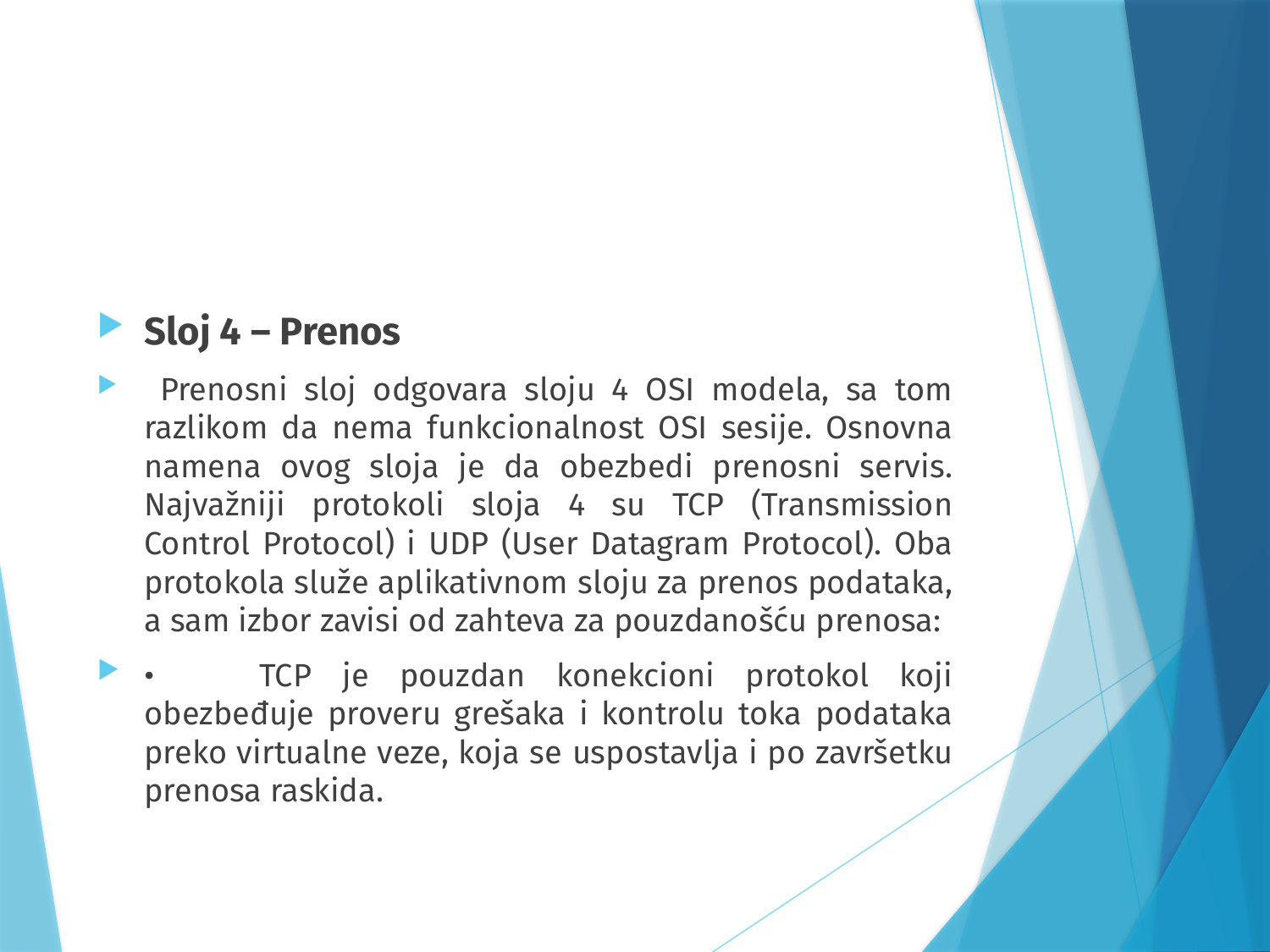

#
Sloj 4 – Prenos
 Prenosni sloj odgovara sloju 4 OSI modela, sa tom razlikom da nema funkcionalnost OSI sesije. Osnovna namena ovog sloja je da obezbedi prenosni servis. Najvažniji protokoli sloja 4 su TCP (Transmission Control Protocol) i UDP (User Datagram Protocol). Oba protokola služe aplikativnom sloju za prenos podataka, a sam izbor zavisi od zahteva za pouzdanošću prenosa:
•	TCP je pouzdan konekcioni protokol koji obezbeđuje proveru grešaka i kontrolu toka podataka preko virtualne veze, koja se uspostavlja i po završetku prenosa raskida.